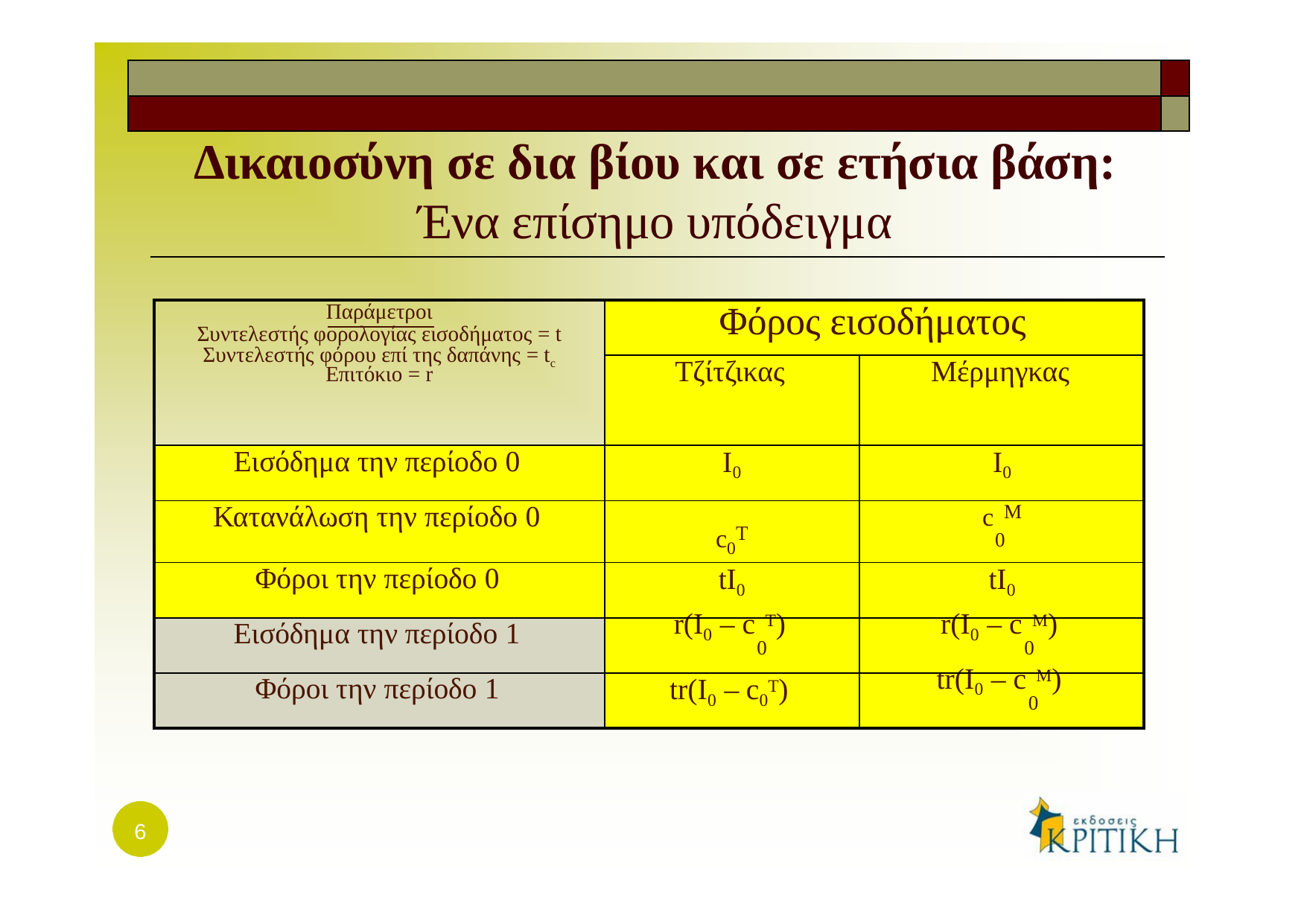

|  |  |
| --- | --- |
|  |  |
Δικαιοσύνη σε δια βίου και σε ετήσια βάση:
Ένα επίσημο υπόδειγμα

| Παράμετροι Συντελεστής φορολογίας εισοδήματος = t Συντελεστής φόρου επί της δαπάνης = tc Επιτόκιο = r | Φόρος εισοδήματος |  |
| --- | --- | --- |
|  | Τζίτζικας | Μέρμηγκας |
| Εισόδημα την περίοδο 0 | I0 | I0 |
| Κατανάλωση την περίοδο 0 | c0Τ | c Μ 0 |
| Φόροι την περίοδο 0 | tI0 | tI0 |
| Εισόδημα την περίοδο 1 | r(I0 – c Τ) 0 | r(I0 – c Μ) 0 |
| Φόροι την περίοδο 1 | tr(I0 – c0Τ) | tr(I0 – c Μ) 0 |

6